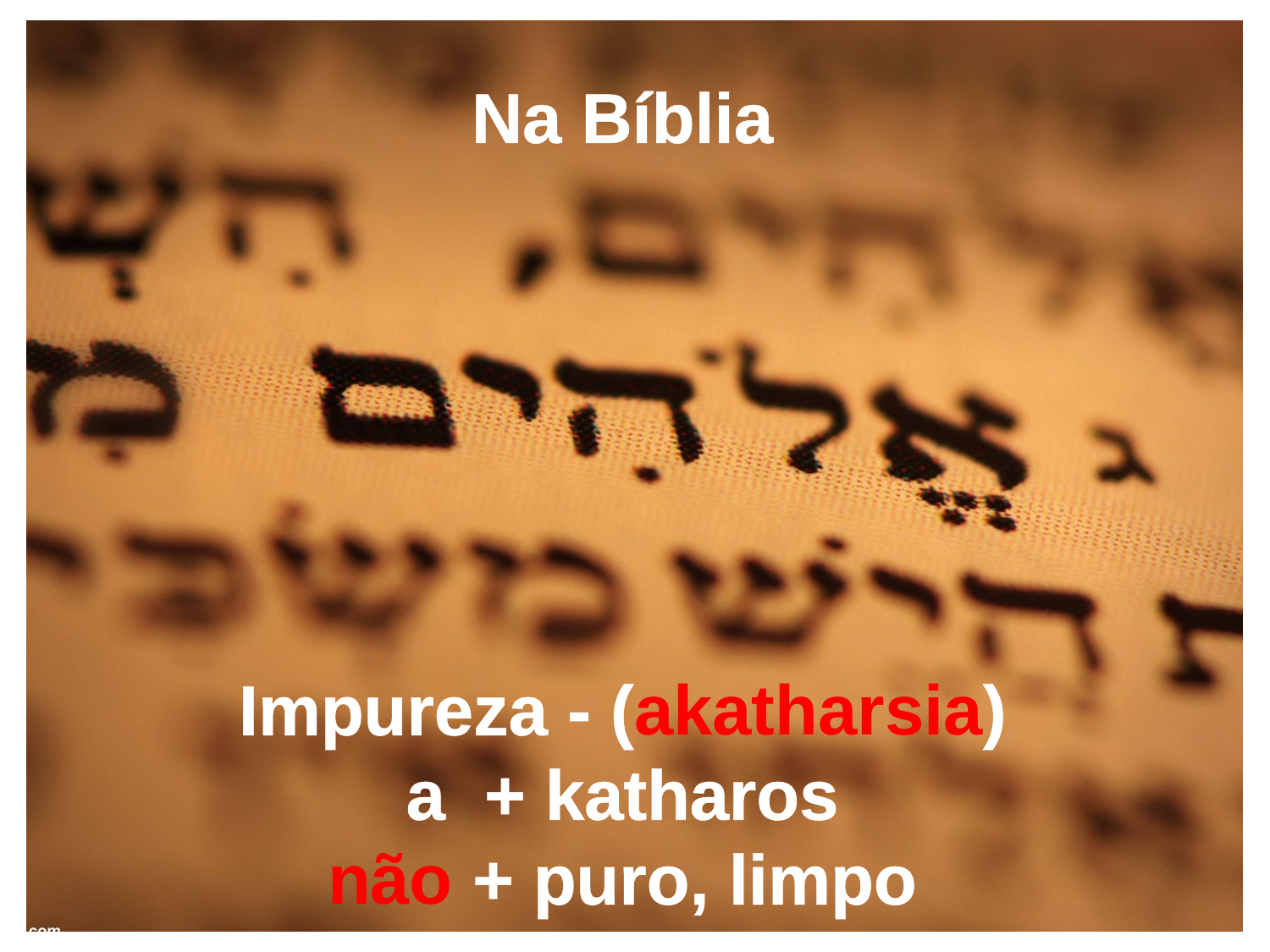

Na Bíblia

Impureza - (akatharsia)
a  + katharos
não + puro, limpo